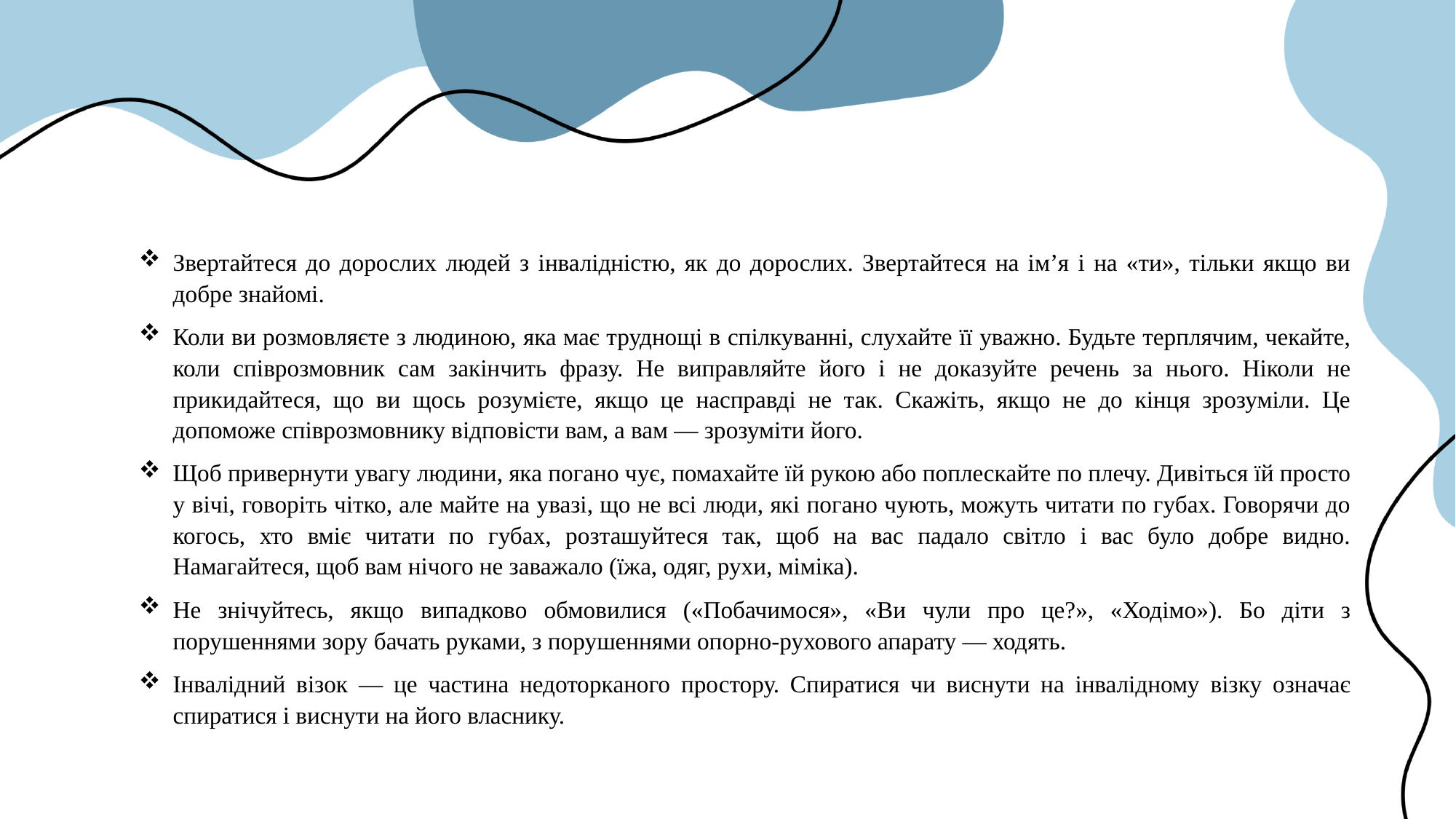

Звертайтеся до дорослих людей з інвалідністю, як до дорослих. Звертайтеся на ім’я і на «ти», тільки якщо ви добре знайомі.
Коли ви розмовляєте з людиною, яка має труднощі в спілкуванні, слухайте її уважно. Будьте терплячим, чекайте, коли співрозмовник сам закінчить фразу. Не виправляйте його і не доказуйте речень за нього. Ніколи не прикидайтеся, що ви щось розумієте, якщо це насправді не так. Скажіть, якщо не до кінця зрозуміли. Це допоможе співрозмовнику відповісти вам, а вам — зрозуміти його.
Щоб привернути увагу людини, яка погано чує, помахайте їй рукою або поплескайте по плечу. Дивіться їй просто у вічі, говоріть чітко, але майте на увазі, що не всі люди, які погано чують, можуть читати по губах. Говорячи до когось, хто вміє читати по губах, розташуйтеся так, щоб на вас падало світло і вас було добре видно. Намагайтеся, щоб вам нічого не заважало (їжа, одяг, рухи, міміка).
Не знічуйтесь, якщо випадково обмовилися («Побачимося», «Ви чули про це?», «Ходімо»). Бо діти з порушеннями зору бачать руками, з порушеннями опорно-рухового апарату — ходять.
Інвалідний візок — це частина недоторканого простору. Спиратися чи виснути на інвалідному візку означає спиратися і виснути на його власнику.